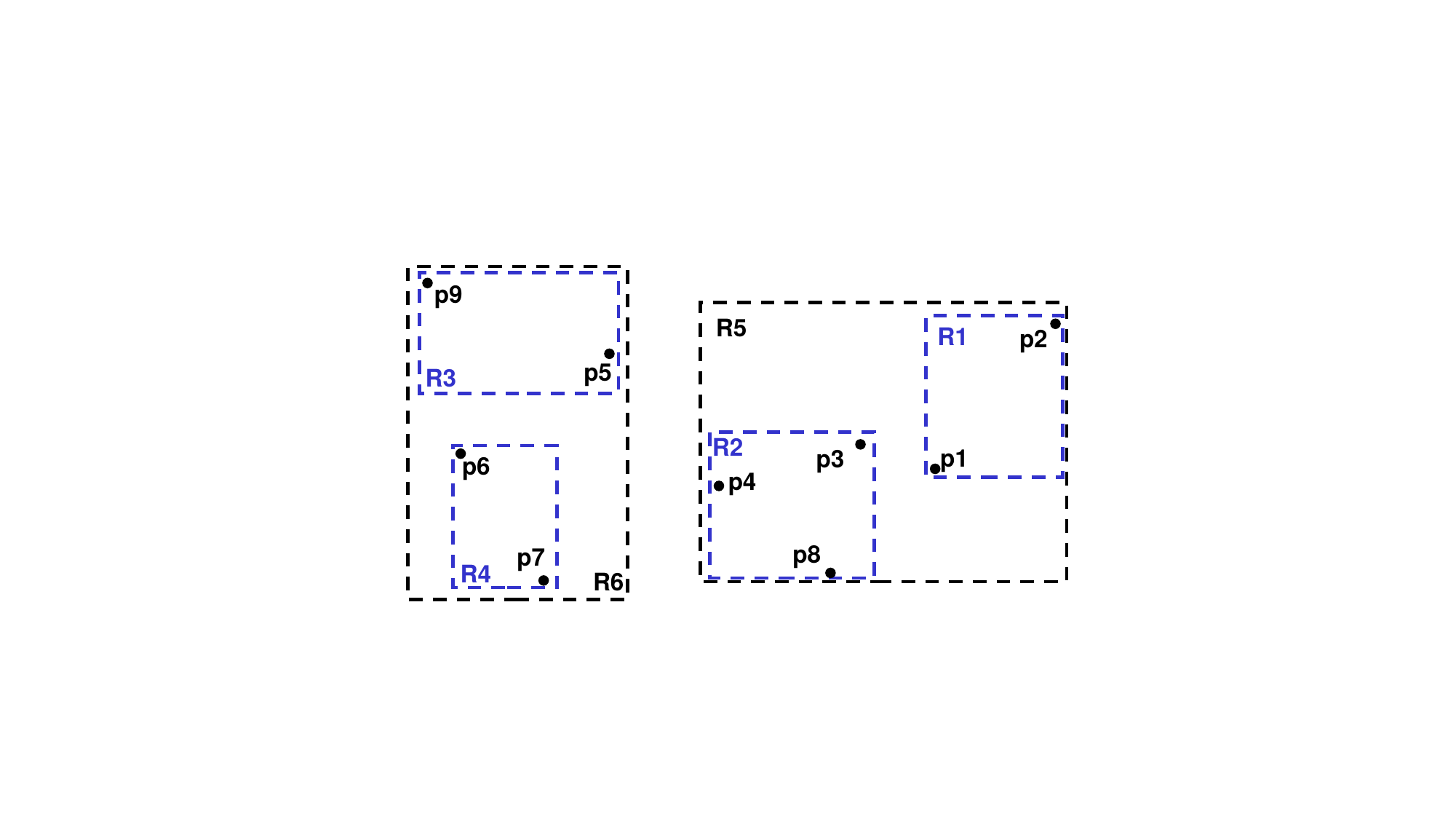

R6

R3
p9

R5

R1
p2
p1
p3
p4
p8

p5
R2

R4
p6

p7